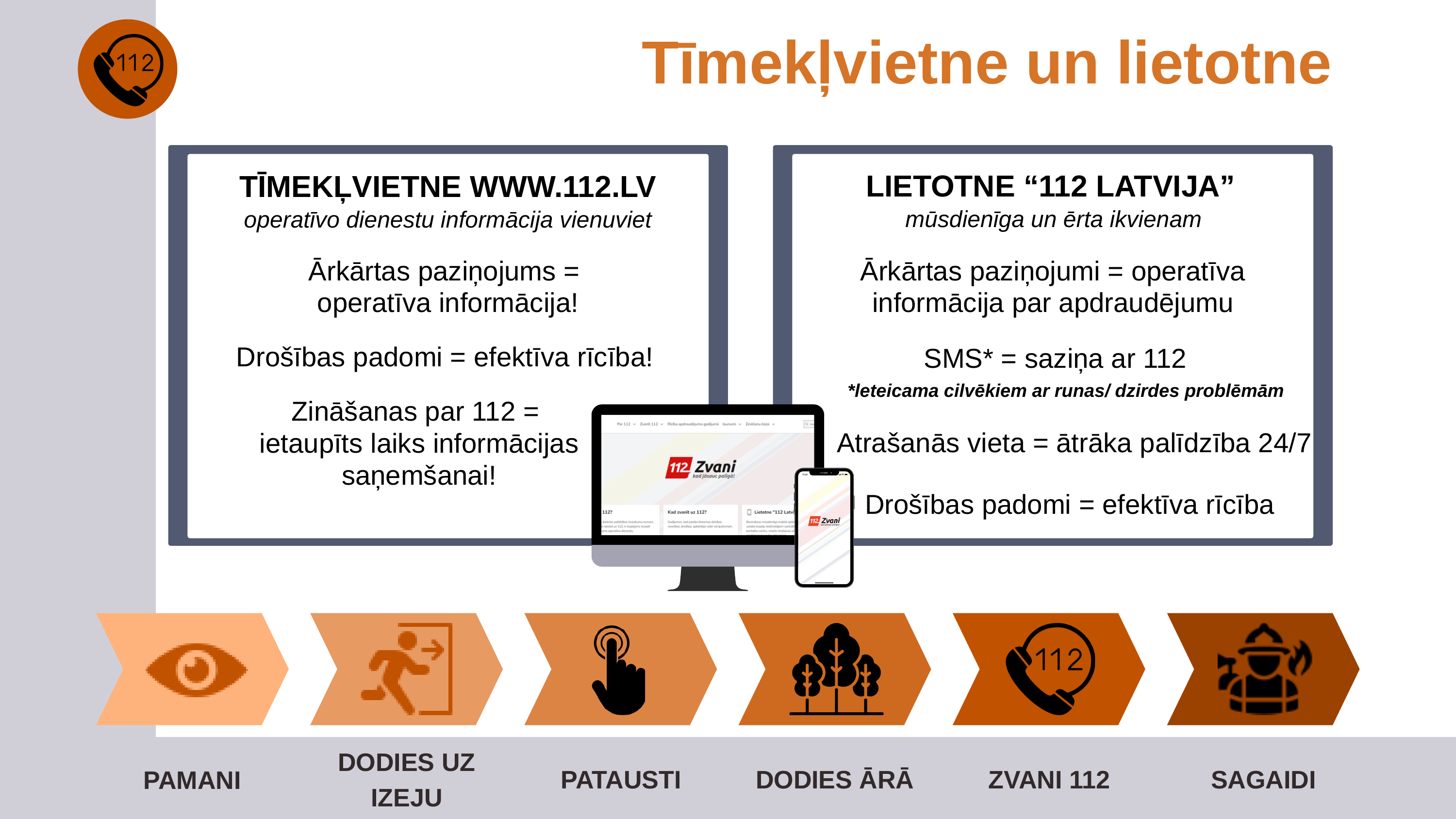

Tīmekļvietne un lietotne

LIETOTNE “112 LATVIJA”
TĪMEKĻVIETNE WWW.112.LV
mūsdienīga un ērta ikvienam
operatīvo dienestu informācija vienuviet
Ārkārtas paziņojums =
operatīva informācija!
Ārkārtas paziņojumi = operatīva informācija par apdraudējumu
Drošības padomi = efektīva rīcība!
SMS* = saziņa ar 112
*leteicama cilvēkiem ar runas/ dzirdes problēmām
Zināšanas par 112 =
ietaupīts laiks informācijas saņemšanai!

Atrašanās vieta = ātrāka palīdzība 24/7
Drošības padomi = efektīva rīcība

DODIES UZ IZEJU
PATAUSTI
DODIES ĀRĀ
ZVANI 112
SAGAIDI
PAMANI